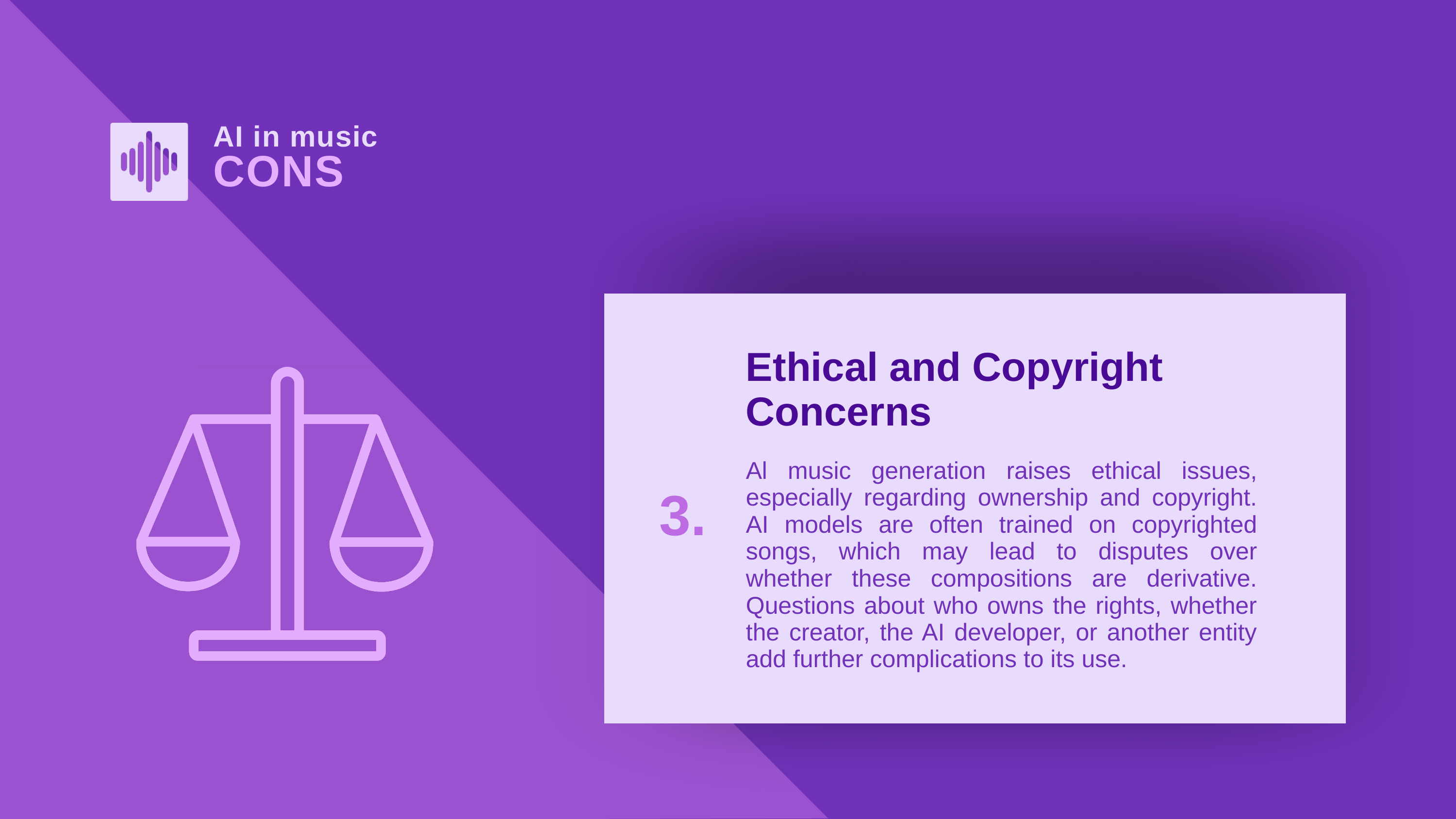

AI in music
CONS

Ethical and Copyright Concerns
Al music generation raises ethical issues, especially regarding ownership and copyright. AI models are often trained on copyrighted songs, which may lead to disputes over whether these compositions are derivative. Questions about who owns the rights, whether the creator, the AI developer, or another entity add further complications to its use.
3.